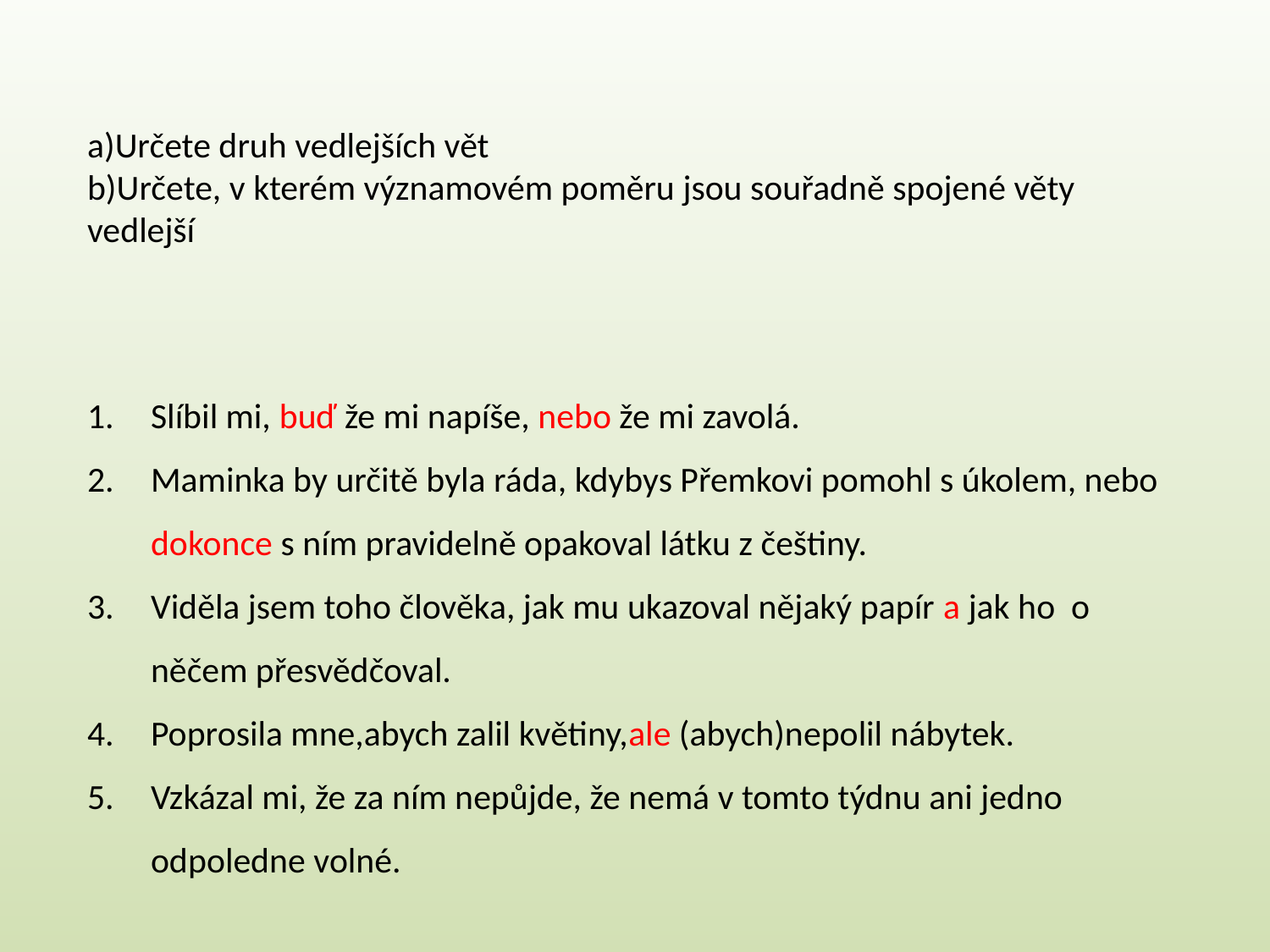

a)Určete druh vedlejších vět
b)Určete, v kterém významovém poměru jsou souřadně spojené věty vedlejší
Slíbil mi, buď že mi napíše, nebo že mi zavolá.
Maminka by určitě byla ráda, kdybys Přemkovi pomohl s úkolem, nebo dokonce s ním pravidelně opakoval látku z češtiny.
Viděla jsem toho člověka, jak mu ukazoval nějaký papír a jak ho  o něčem přesvědčoval.
Poprosila mne,abych zalil květiny,ale (abych)nepolil nábytek.
Vzkázal mi, že za ním nepůjde, že nemá v tomto týdnu ani jedno odpoledne volné.